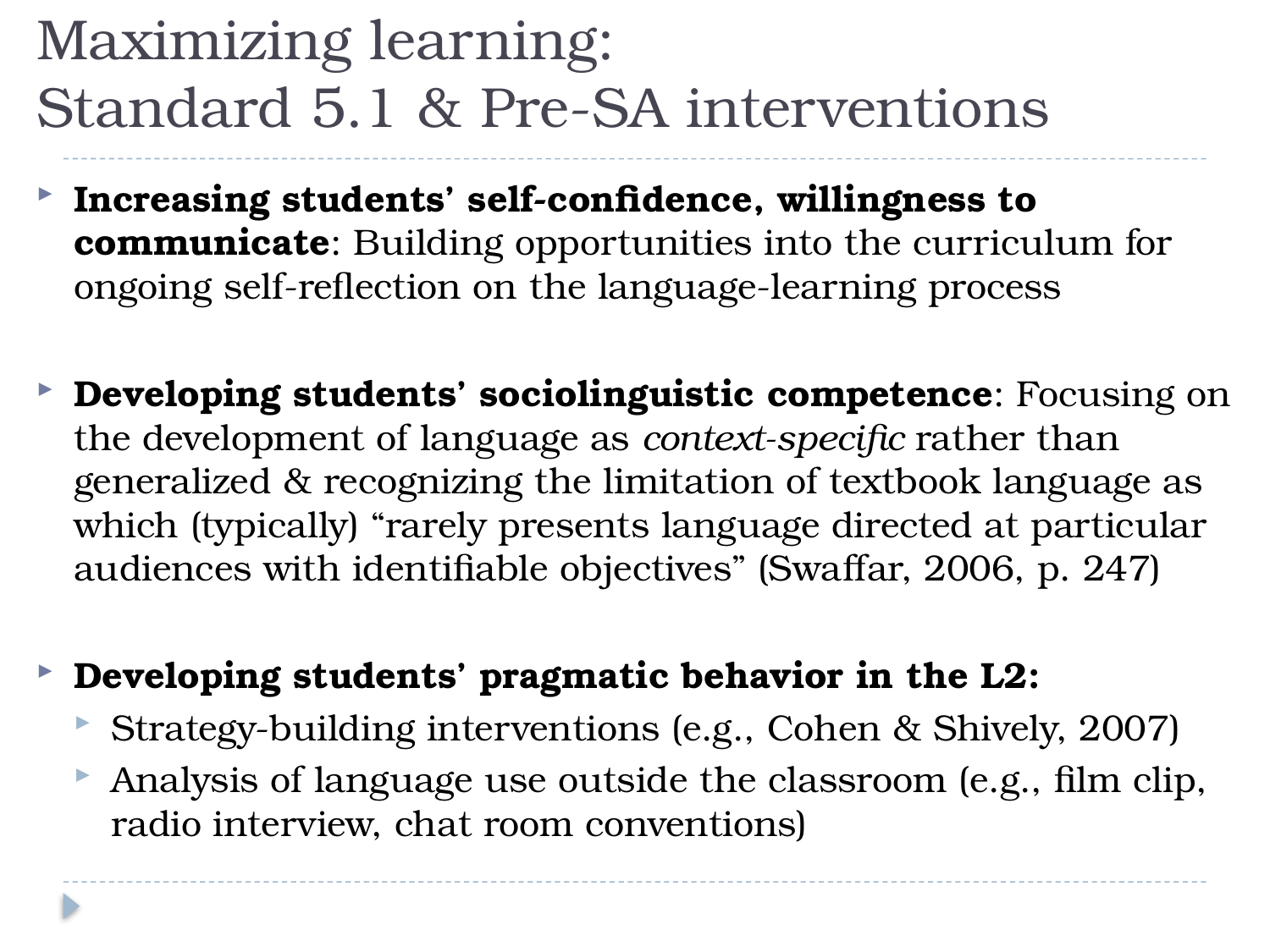

# Maximizing learning: Standard 5.1 & Pre-SA interventions

Increasing students’ self-confidence, willingness to communicate: Building opportunities into the curriculum for ongoing self-reflection on the language-learning process

Developing students’ sociolinguistic competence: Focusing on the development of language as context-specific rather than generalized & recognizing the limitation of textbook language as which (typically) “rarely presents language directed at particular audiences with identifiable objectives” (Swaffar, 2006, p. 247)

Developing students’ pragmatic behavior in the L2:
Strategy-building interventions (e.g., Cohen & Shively, 2007)
Analysis of language use outside the classroom (e.g., film clip, radio interview, chat room conventions)